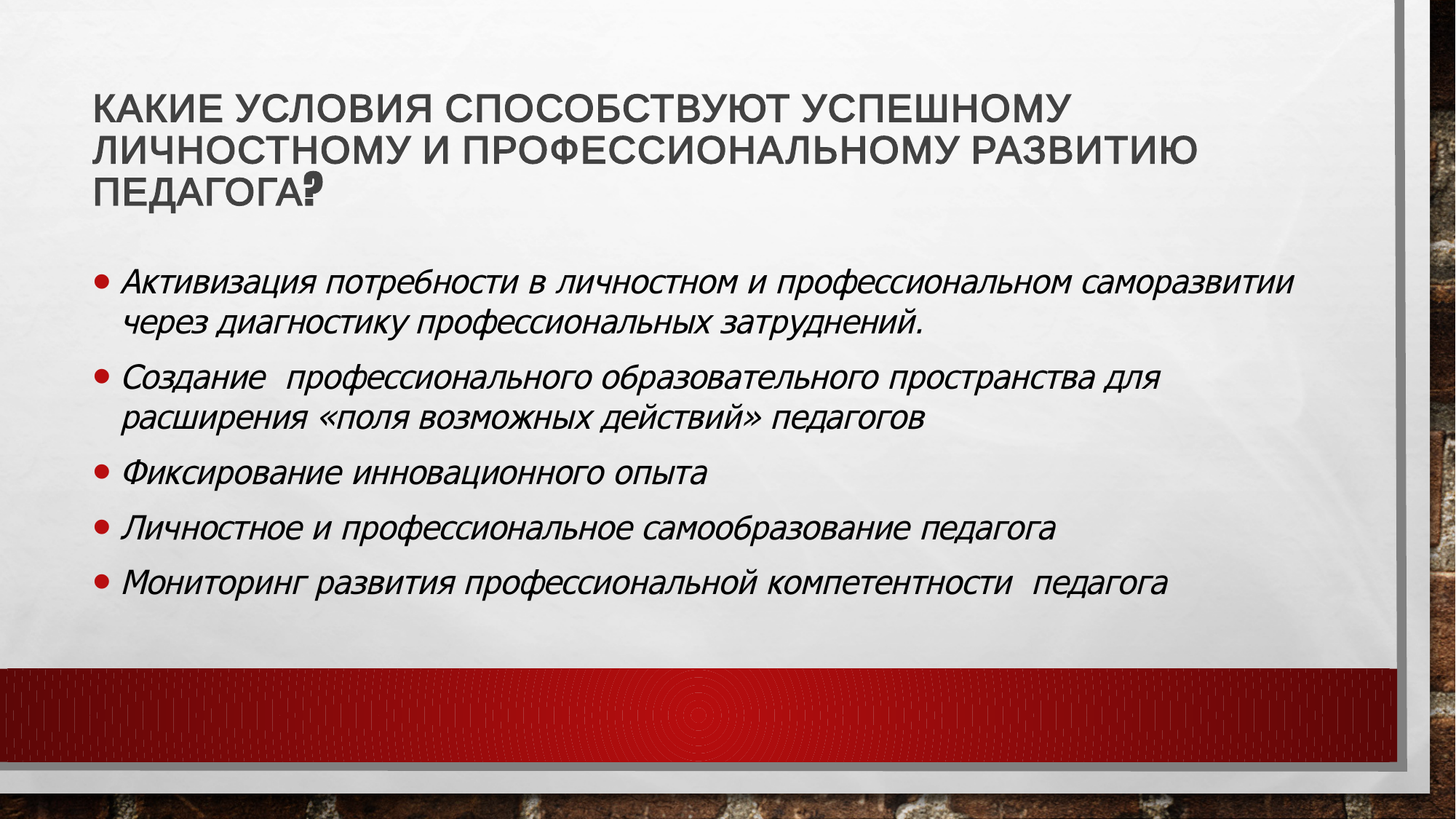

# Какие условия способствуют успешному личностному и профессиональному развитию педагога?
Активизация потребности в личностном и профессиональном саморазвитии через диагностику профессиональных затруднений.
Создание  профессионального образовательного пространства для расширения «поля возможных действий» педагогов
Фиксирование инновационного опыта
Личностное и профессиональное самообразование педагога
Мониторинг развития профессиональной компетентности  педагога